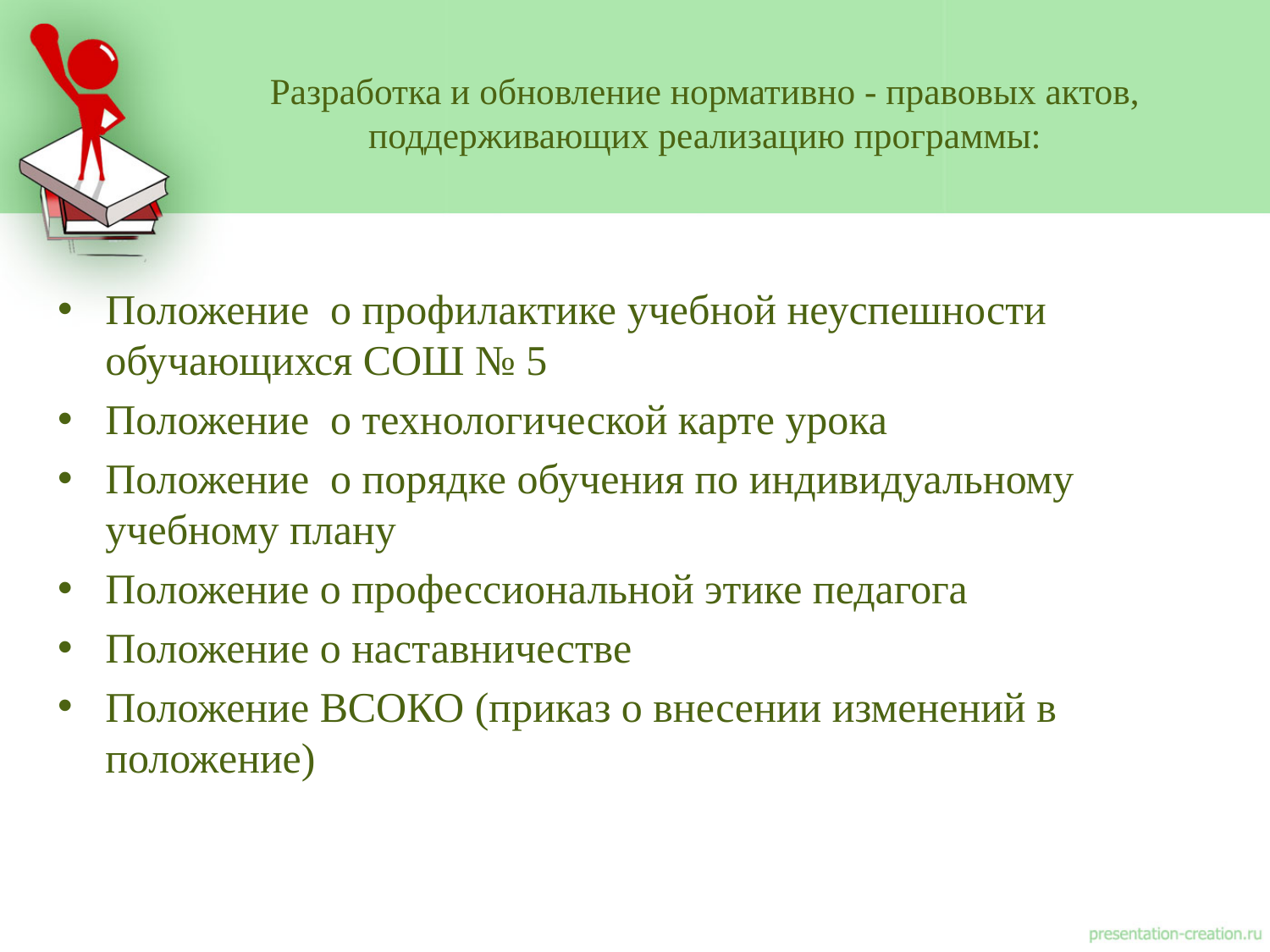

# Разработка и обновление нормативно - правовых актов, поддерживающих реализацию программы:
Положение  о профилактике учебной неуспешности обучающихся СОШ № 5
Положение  о технологической карте урока
Положение  о порядке обучения по индивидуальному  учебному плану
Положение о профессиональной этике педагога
Положение о наставничестве
Положение ВСОКО (приказ о внесении изменений в положение)